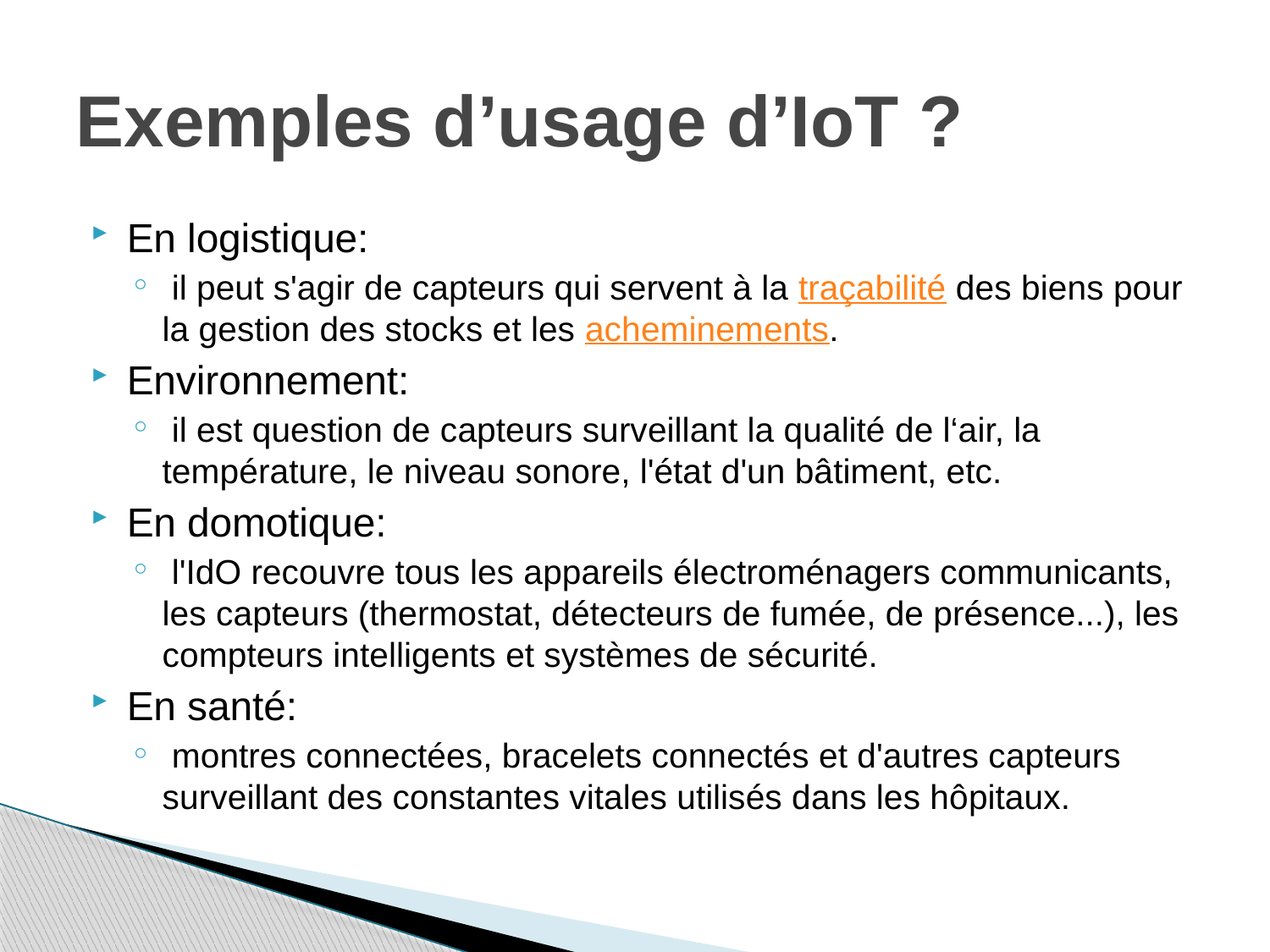

# Exemples d’usage d’IoT ?
En logistique:
 il peut s'agir de capteurs qui servent à la traçabilité des biens pour la gestion des stocks et les acheminements.
Environnement:
 il est question de capteurs surveillant la qualité de l‘air, la température, le niveau sonore, l'état d'un bâtiment, etc.
En domotique:
 l'IdO recouvre tous les appareils électroménagers communicants, les capteurs (thermostat, détecteurs de fumée, de présence...), les compteurs intelligents et systèmes de sécurité.
En santé:
 montres connectées, bracelets connectés et d'autres capteurs surveillant des constantes vitales utilisés dans les hôpitaux.